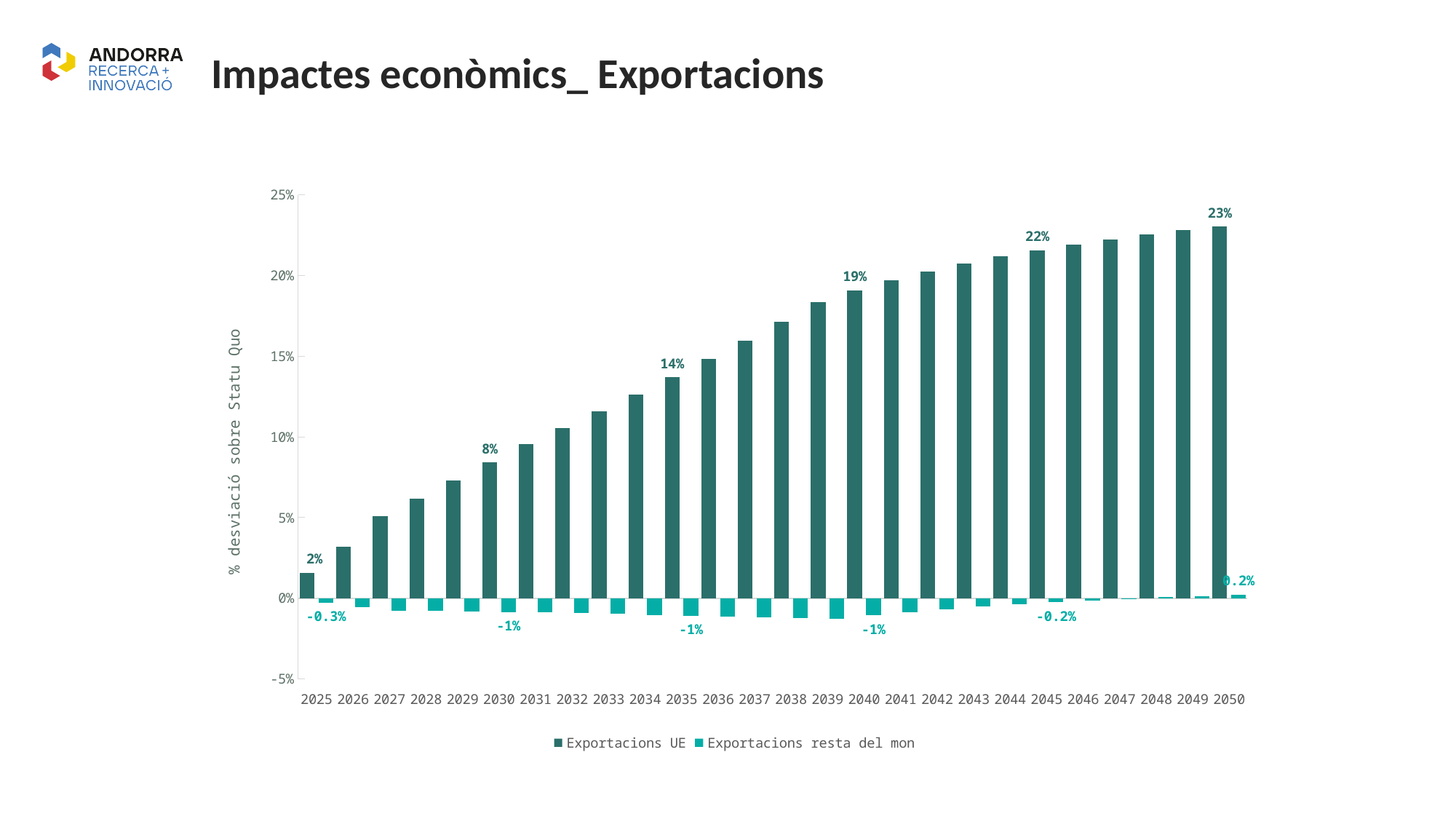

Impactes econòmics_ Exportacions

### Chart

| Category | Exportacions UE | Exportacions resta del mon |
|---|---|---|
| 2025 | 0.01577679214665184 | -0.002686878059061426 |
| 2026 | 0.031967549439003706 | -0.005517234065977261 |
| 2027 | 0.05078544972569654 | -0.007605510278693384 |
| 2028 | 0.06175114885787791 | -0.007839974003719496 |
| 2029 | 0.07281822805850369 | -0.008130267684761994 |
| 2030 | 0.08410750823929414 | -0.008447578018787816 |
| 2031 | 0.09567825766254966 | -0.008778790579035523 |
| 2032 | 0.105598952894435 | -0.009263855770543561 |
| 2033 | 0.11578002042759161 | -0.00976523301496146 |
| 2034 | 0.1262562574275392 | -0.010271511417434653 |
| 2035 | 0.13704896203586414 | -0.010776382512353466 |
| 2036 | 0.14817582897364145 | -0.011275661373657875 |
| 2037 | 0.15965313464734487 | -0.011766300660911777 |
| 2038 | 0.17149784109912258 | -0.012245505218339447 |
| 2039 | 0.18372377957418617 | -0.012711765123248342 |
| 2040 | 0.1907754553259311 | -0.010480253435622311 |
| 2041 | 0.19692152295513665 | -0.008502285587527636 |
| 2042 | 0.20241015002638907 | -0.006727070660329959 |
| 2043 | 0.20732391073126455 | -0.005136954083263534 |
| 2044 | 0.21173109604447896 | -0.0037142701513029897 |
| 2045 | 0.21569083900513508 | -0.002442020564614511 |
| 2046 | 0.21925401863926552 | -0.0013046309450823745 |
| 2047 | 0.2224638796133851 | -0.00028831726185207796 |
| 2048 | 0.2253587069200713 | 0.0006194063742113176 |
| 2049 | 0.2279726510768669 | 0.0014298679386892665 |
| 2050 | 0.23033721128897322 | 0.002153624128248488 |